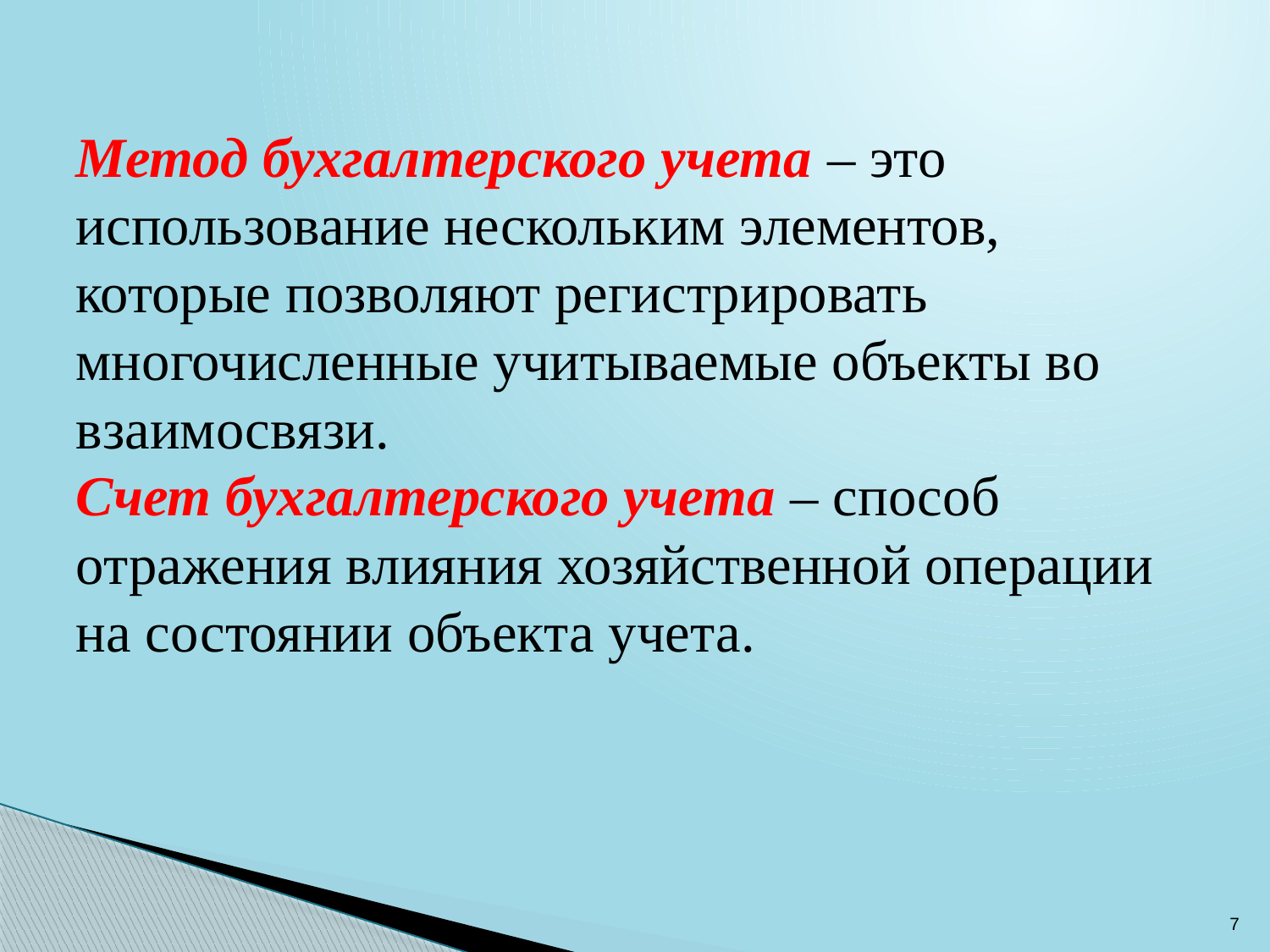

# Метод бухгалтерского учета – это использование нескольким элементов, которые позволяют регистрировать многочисленные учитываемые объекты во взаимосвязи. Счет бухгалтерского учета – способ отражения влияния хозяйственной операции на состоянии объекта учета.
7